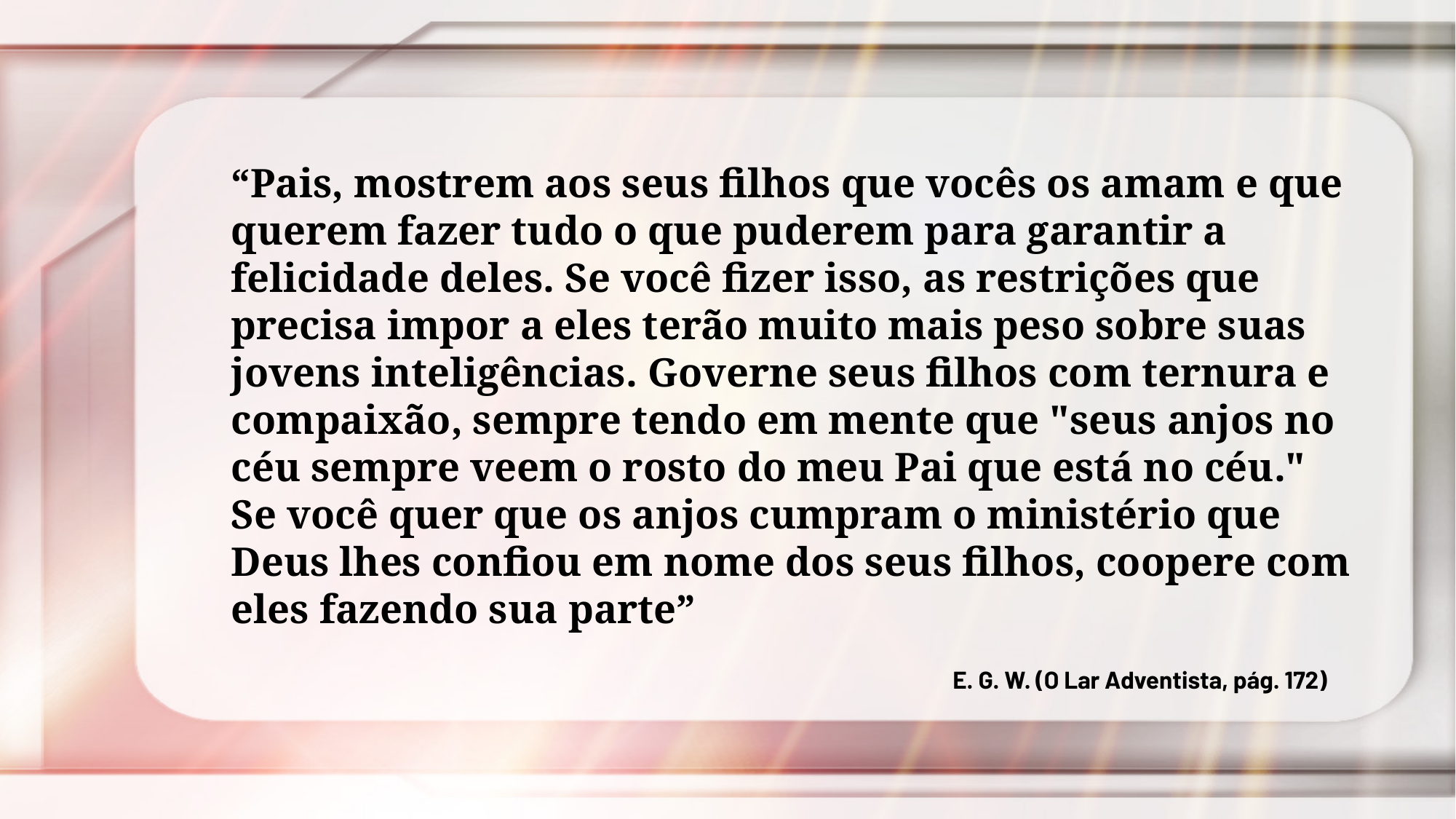

“Pais, mostrem aos seus filhos que vocês os amam e que querem fazer tudo o que puderem para garantir a felicidade deles. Se você fizer isso, as restrições que precisa impor a eles terão muito mais peso sobre suas jovens inteligências. Governe seus filhos com ternura e compaixão, sempre tendo em mente que "seus anjos no céu sempre veem o rosto do meu Pai que está no céu." Se você quer que os anjos cumpram o ministério que Deus lhes confiou em nome dos seus filhos, coopere com eles fazendo sua parte”
E. G. W. (O Lar Adventista, pág. 172)